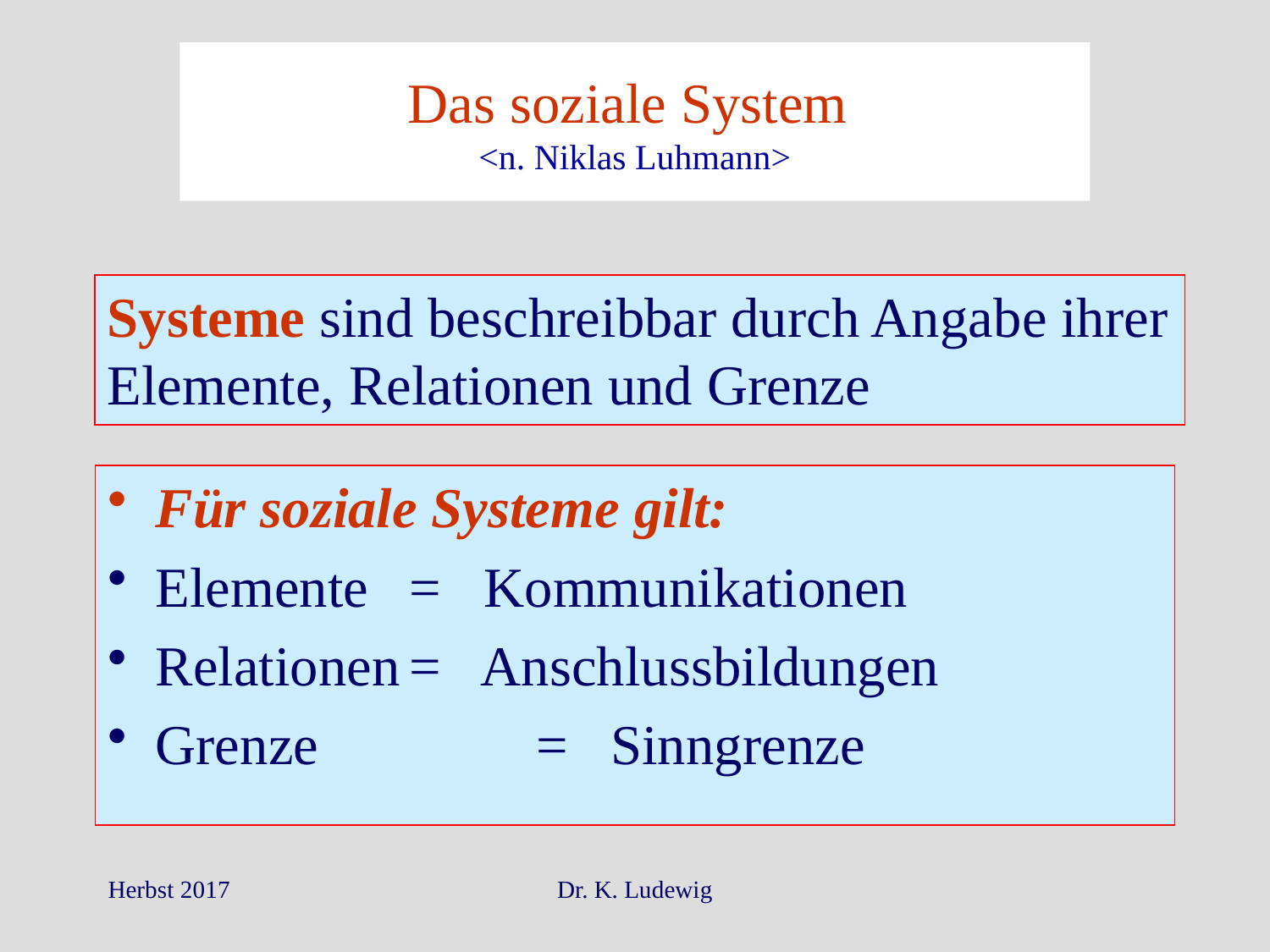

Das soziale System
<n. Niklas Luhmann>
Systeme sind beschreibbar durch Angabe ihrer Elemente, Relationen und Grenze

Für soziale Systeme gilt:
Elemente	=   Kommunikationen
Relationen	=   Anschlussbildungen
Grenze		=   Sinngrenze

Herbst 2017
Dr. K. Ludewig